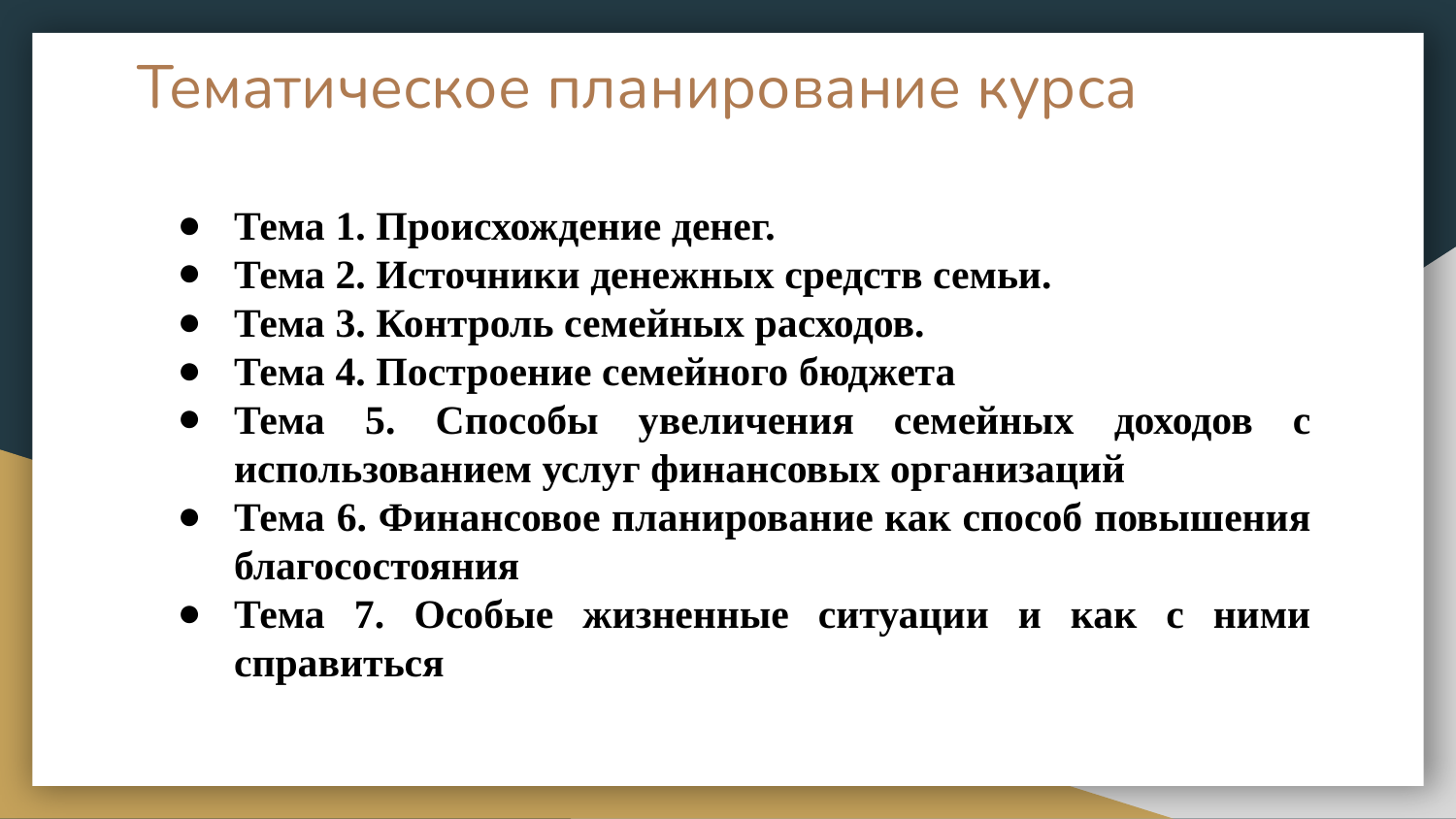

# Тематическое планирование курса
Тема 1. Происхождение денег.
Тема 2. Источники денежных средств семьи.
Тема 3. Контроль семейных расходов.
Тема 4. Построение семейного бюджета
Тема 5. Способы увеличения семейных доходов с использованием услуг финансовых организаций
Тема 6. Финансовое планирование как способ повышения благосостояния
Тема 7. Особые жизненные ситуации и как с ними справиться